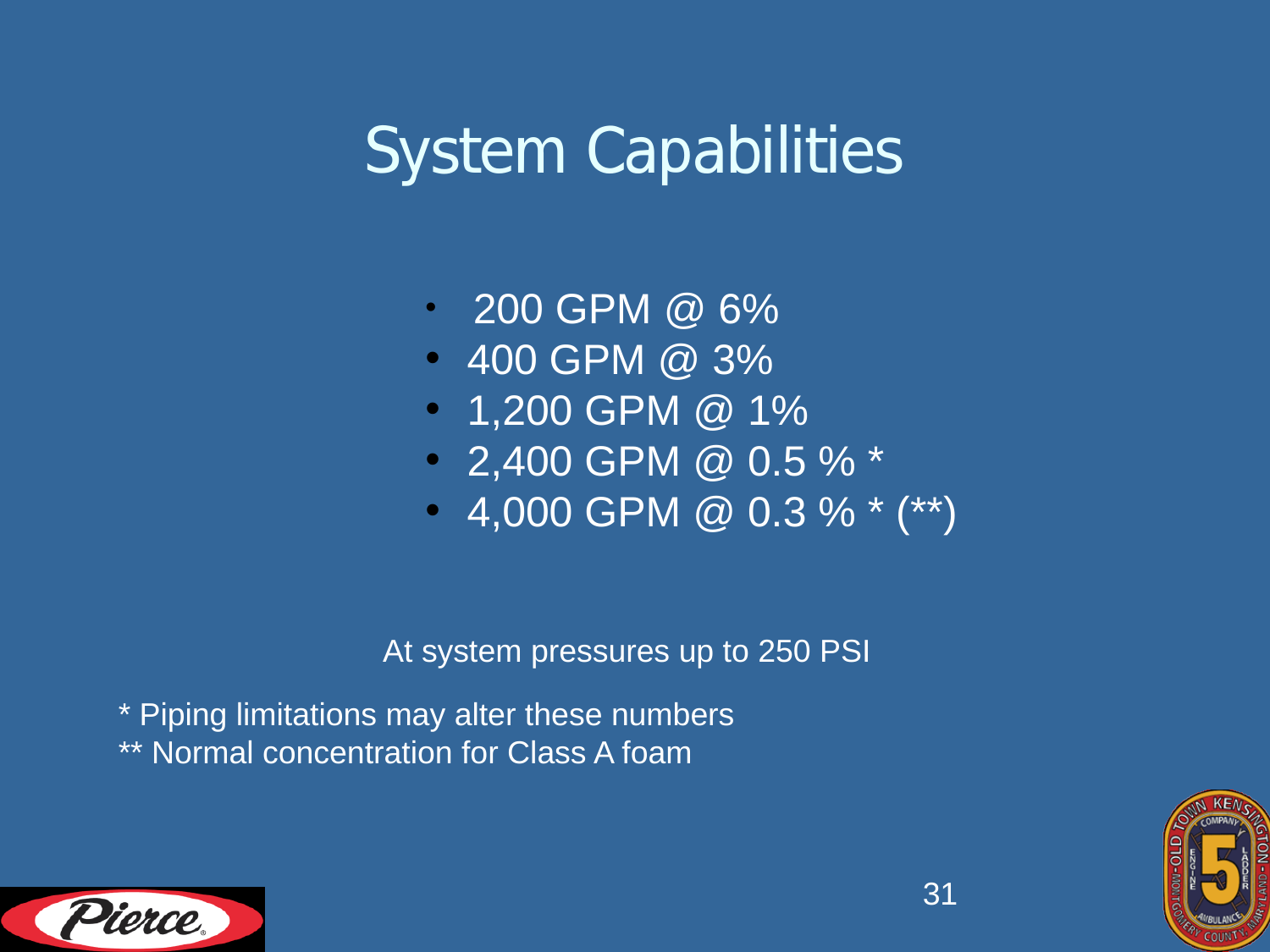

# System Capabilities
  200 GPM @ 6%
 400 GPM @ 3%
 1,200 GPM @ 1%
 2,400 GPM @ 0.5 % *
 4,000 GPM @ 0.3 % * (**)
At system pressures up to 250 PSI
* Piping limitations may alter these numbers
** Normal concentration for Class A foam
31